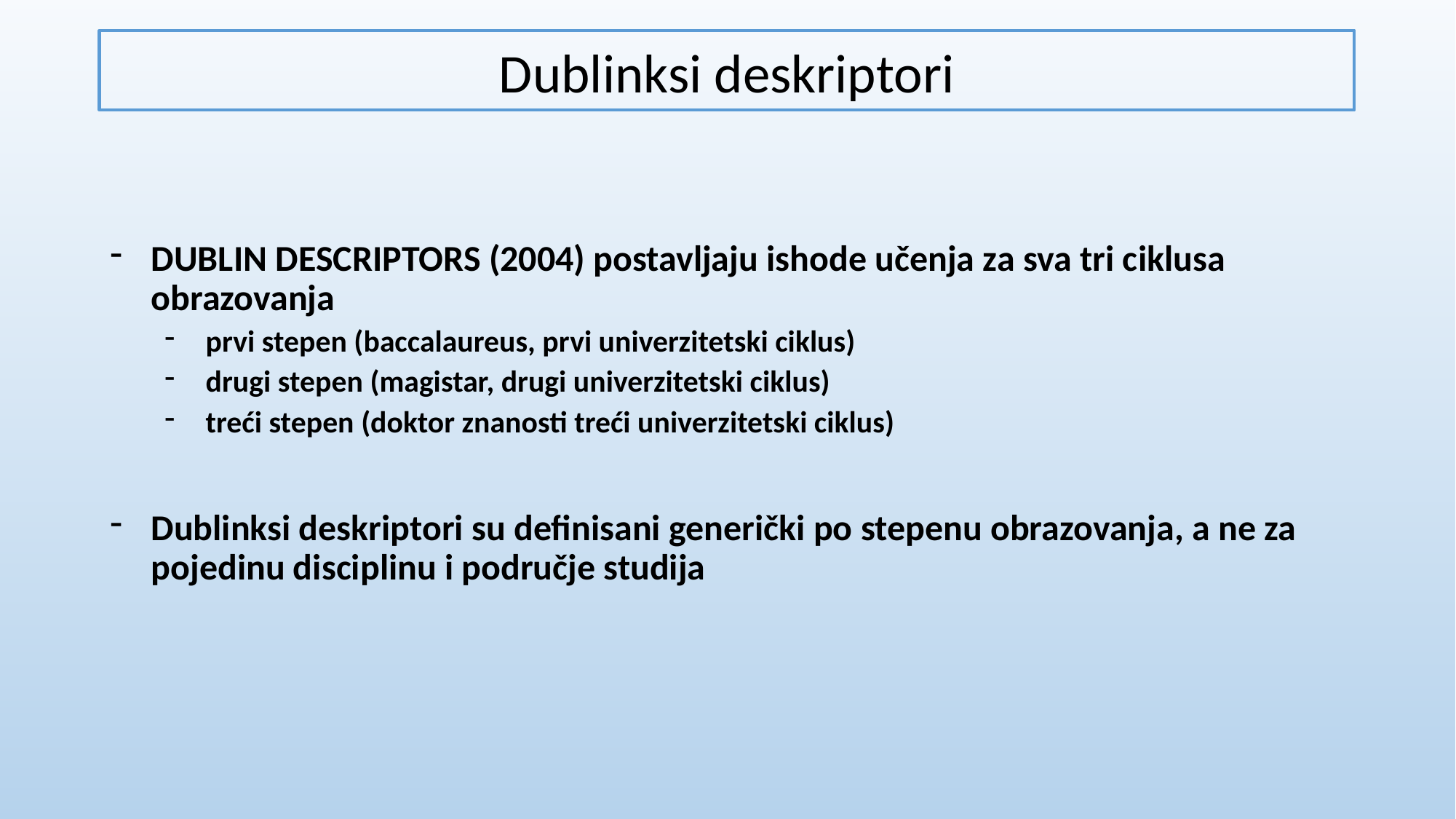

Dublinksi deskriptori
DUBLIN DESCRIPTORS (2004) postavljaju ishode učenja za sva tri ciklusa obrazovanja
prvi stepen (baccalaureus, prvi univerzitetski ciklus)
drugi stepen (magistar, drugi univerzitetski ciklus)
treći stepen (doktor znanosti treći univerzitetski ciklus)

Dublinksi deskriptori su definisani generički po stepenu obrazovanja, a ne za pojedinu disciplinu i područje studija